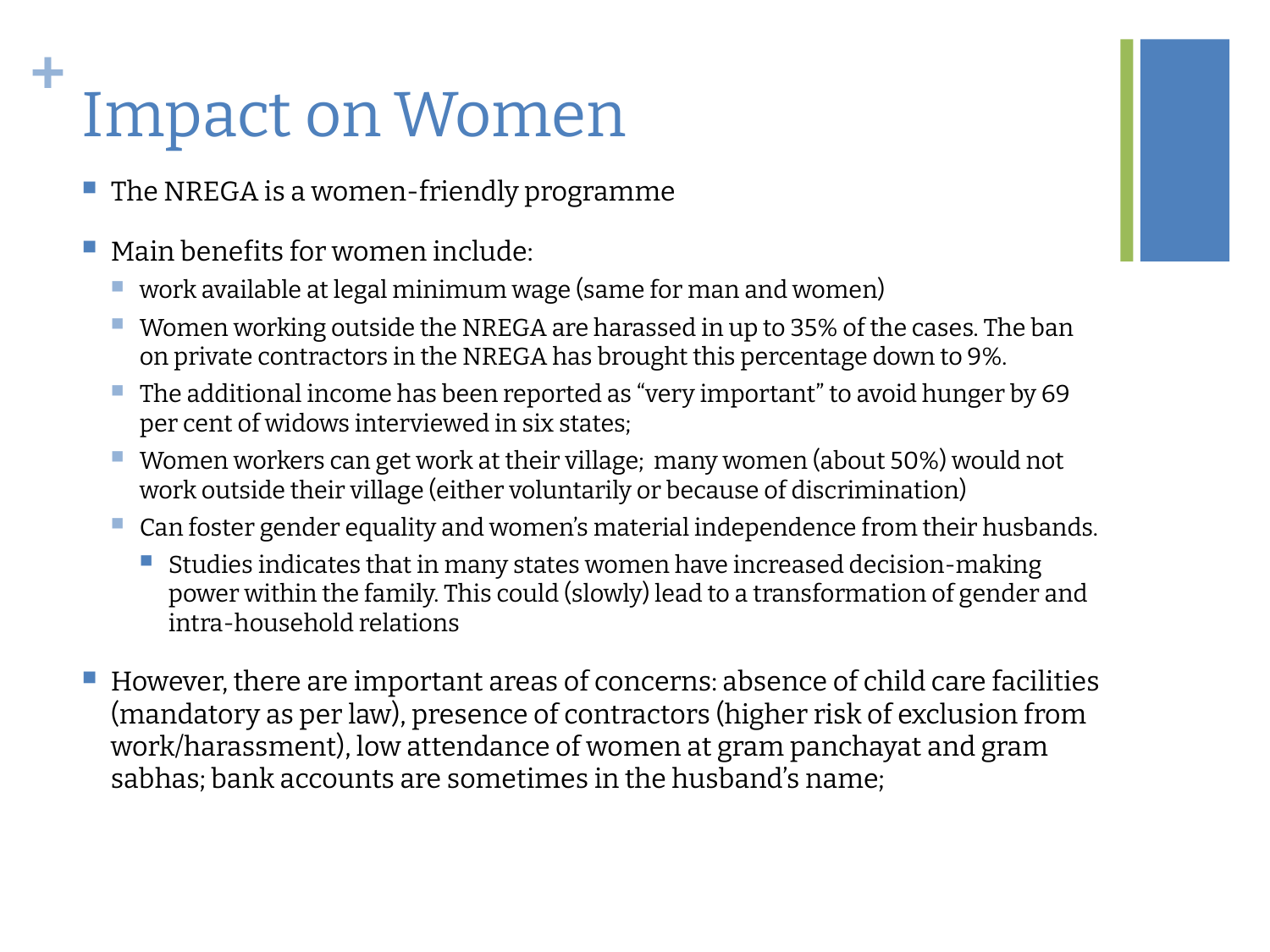

# Impact on Women
The NREGA is a women-friendly programme
Main benefits for women include:
work available at legal minimum wage (same for man and women)
Women working outside the NREGA are harassed in up to 35% of the cases. The ban on private contractors in the NREGA has brought this percentage down to 9%.
The additional income has been reported as “very important” to avoid hunger by 69 per cent of widows interviewed in six states;
Women workers can get work at their village;  many women (about 50%) would not work outside their village (either voluntarily or because of discrimination)
Can foster gender equality and women’s material independence from their husbands.
Studies indicates that in many states women have increased decision-making power within the family. This could (slowly) lead to a transformation of gender and intra-household relations
However, there are important areas of concerns: absence of child care facilities (mandatory as per law), presence of contractors (higher risk of exclusion from work/harassment), low attendance of women at gram panchayat and gram sabhas; bank accounts are sometimes in the husband’s name;